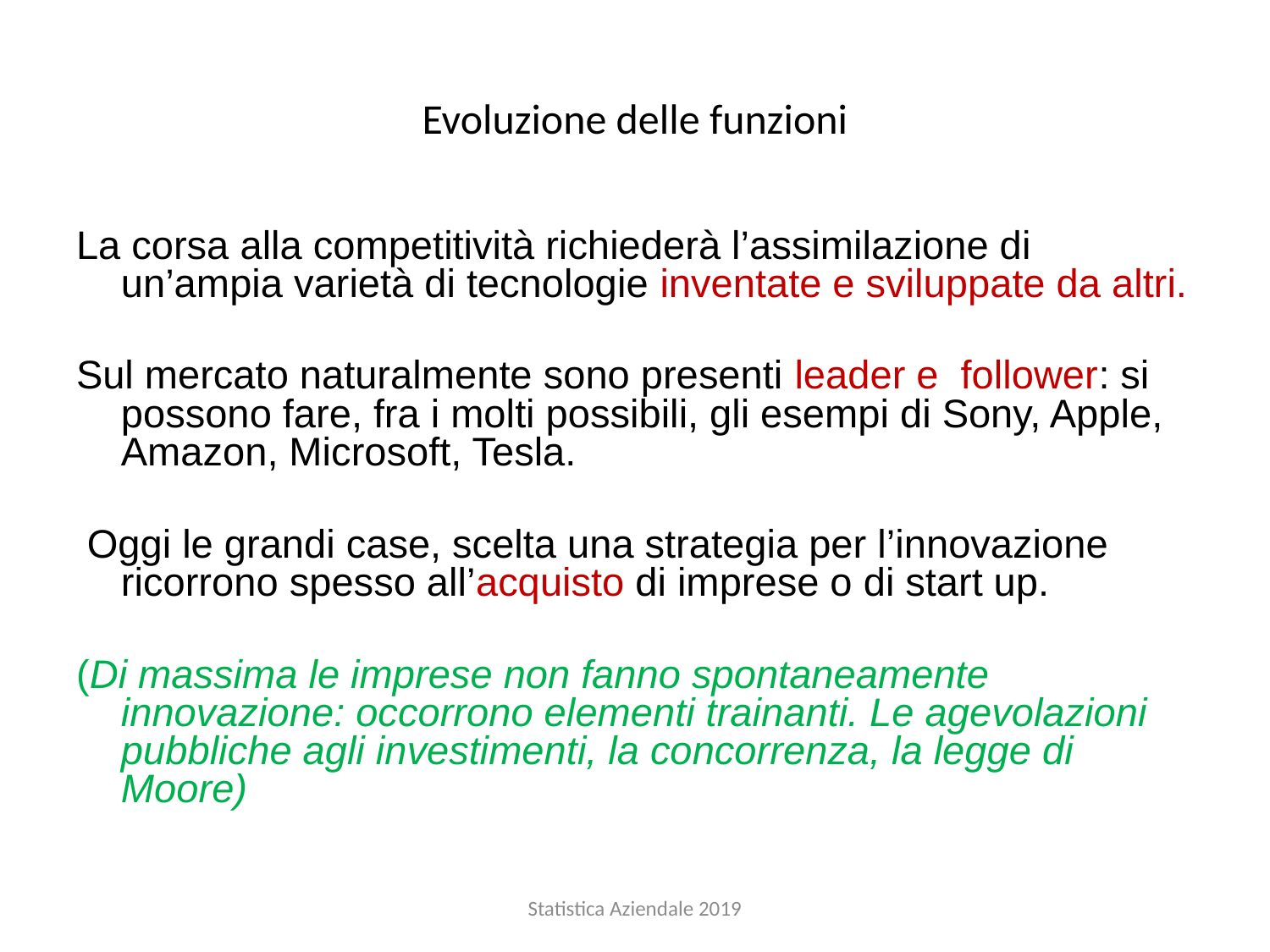

# Evoluzione delle funzioni
La corsa alla competitività richiederà l’assimilazione di un’ampia varietà di tecnologie inventate e sviluppate da altri.

Sul mercato naturalmente sono presenti leader e  follower: si possono fare, fra i molti possibili, gli esempi di Sony, Apple,  Amazon, Microsoft, Tesla.

 Oggi le grandi case, scelta una strategia per l’innovazione ricorrono spesso all’acquisto di imprese o di start up.

(Di massima le imprese non fanno spontaneamente innovazione: occorrono elementi trainanti. Le agevolazioni pubbliche agli investimenti, la concorrenza, la legge di Moore)

Statistica Aziendale 2019